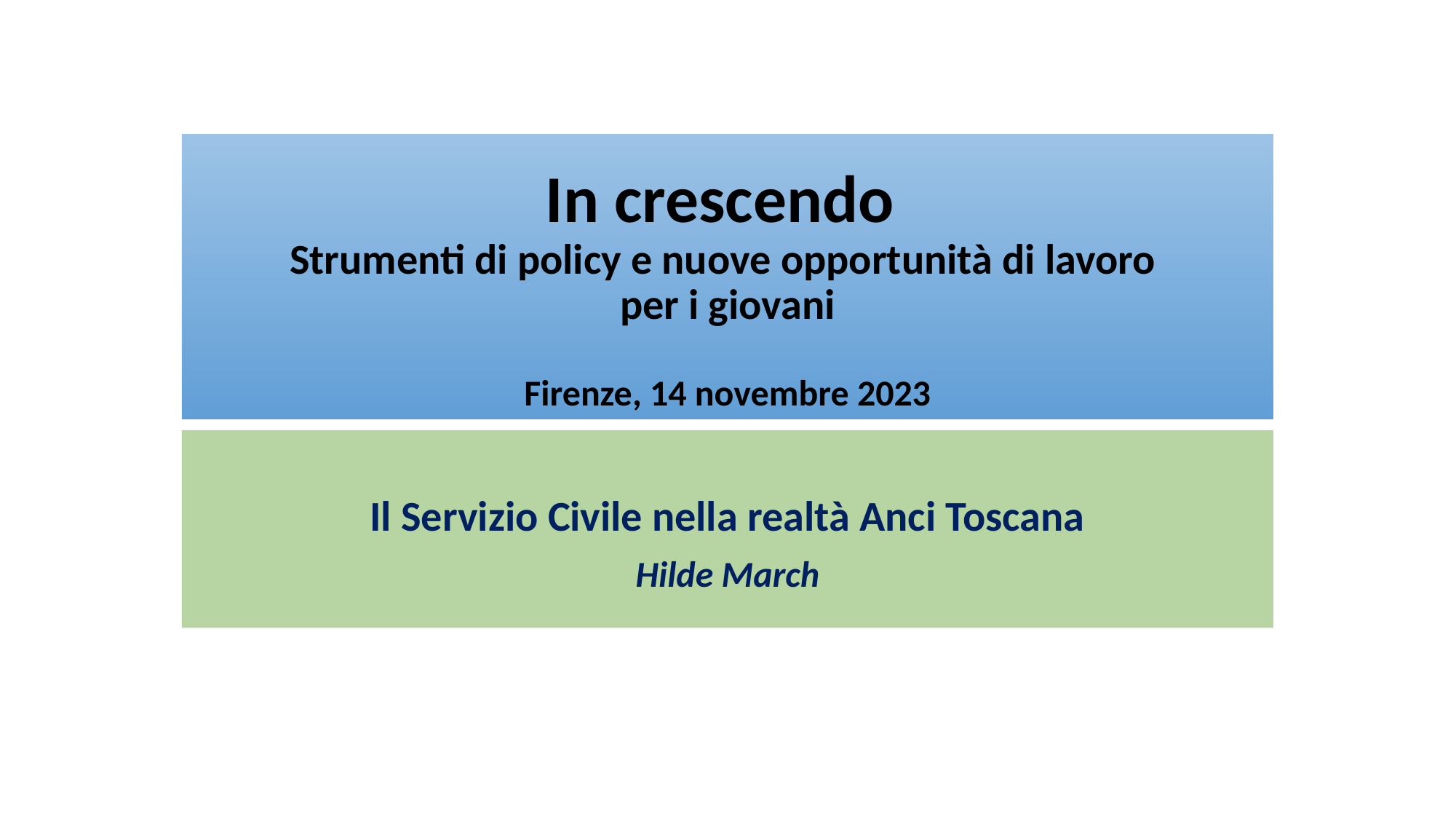

# In crescendo Strumenti di policy e nuove opportunità di lavoro per i giovani Firenze, 14 novembre 2023

Il Servizio Civile nella realtà Anci Toscana
Hilde March